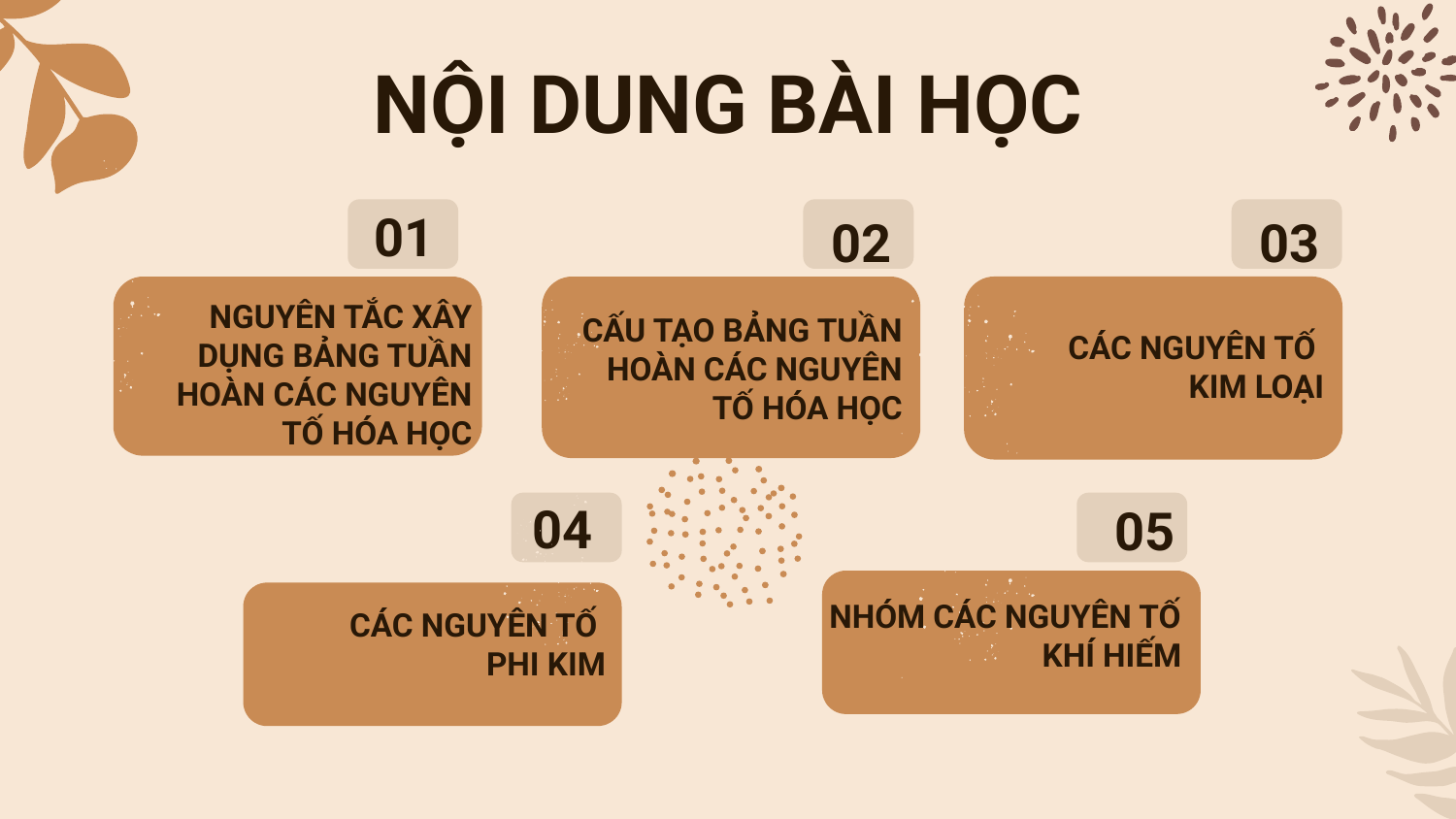

# NỘI DUNG BÀI HỌC

01
02
03

NGUYÊN TẮC XÂY DỤNG BẢNG TUẦN HOÀN CÁC NGUYÊN TỐ HÓA HỌC
CẤU TẠO BẢNG TUẦN HOÀN CÁC NGUYÊN TỐ HÓA HỌC
CÁC NGUYÊN TỐ
KIM LOẠI

04
05

NHÓM CÁC NGUYÊN TỐ KHÍ HIẾM

CÁC NGUYÊN TỐ
PHI KIM